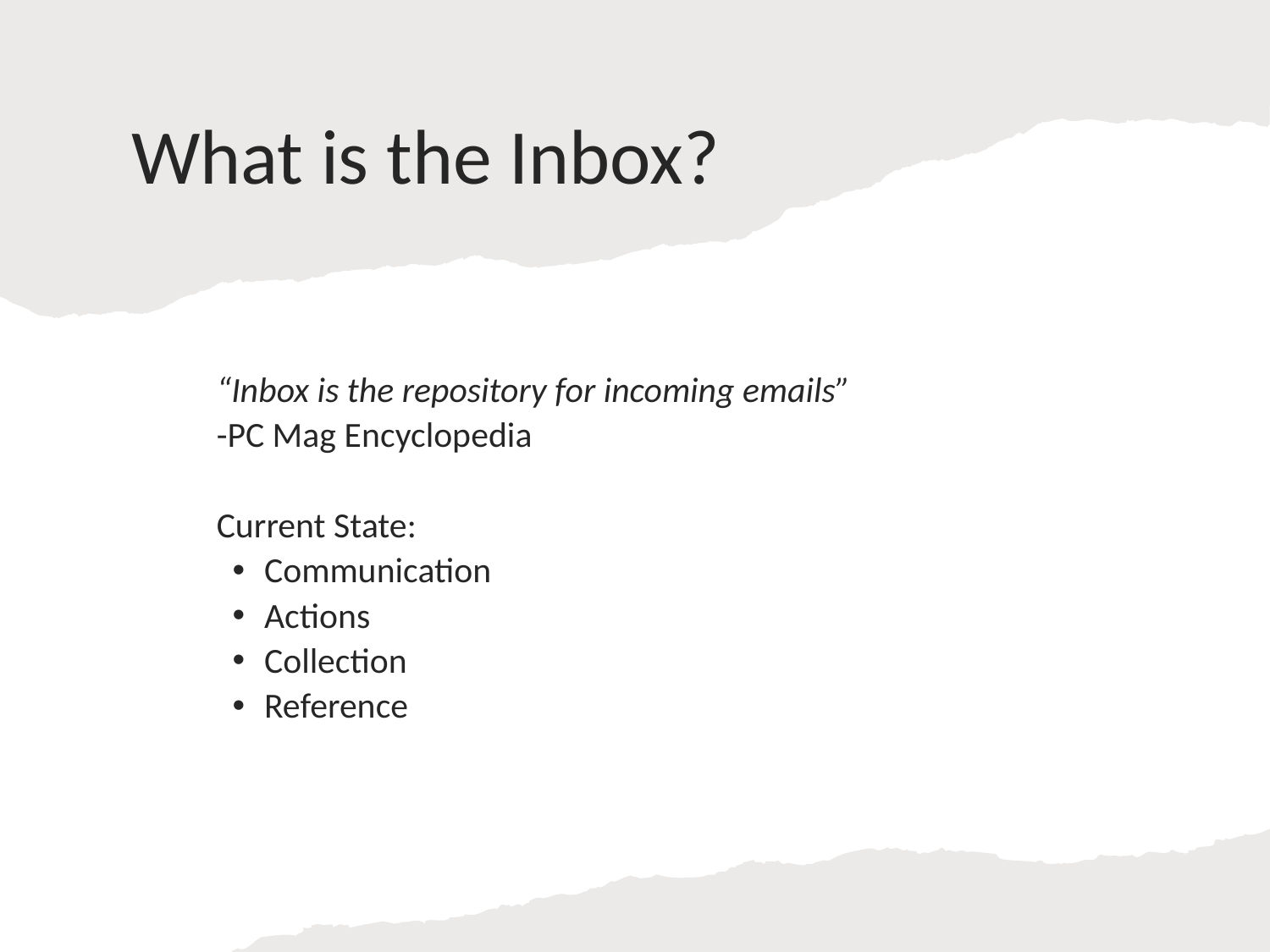

# What is the Inbox?
“Inbox is the repository for incoming emails”
-PC Mag Encyclopedia

Current State:
Communication
Actions
Collection
Reference